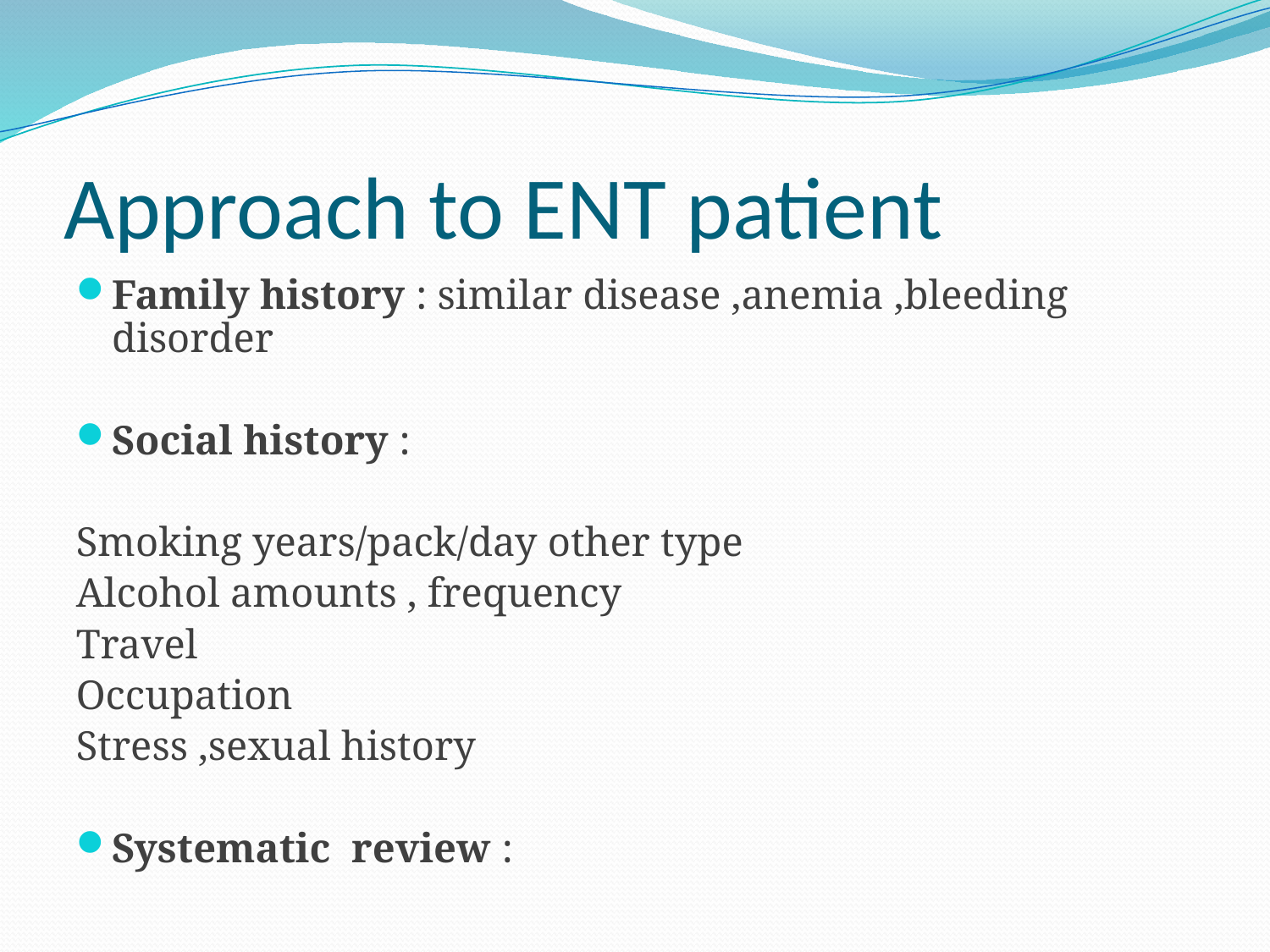

# Approach to ENT patient
Family history : similar disease ,anemia ,bleeding disorder

Social history :

Smoking years/pack/day other type
Alcohol amounts , frequency
Travel
Occupation
Stress ,sexual history

Systematic  review :